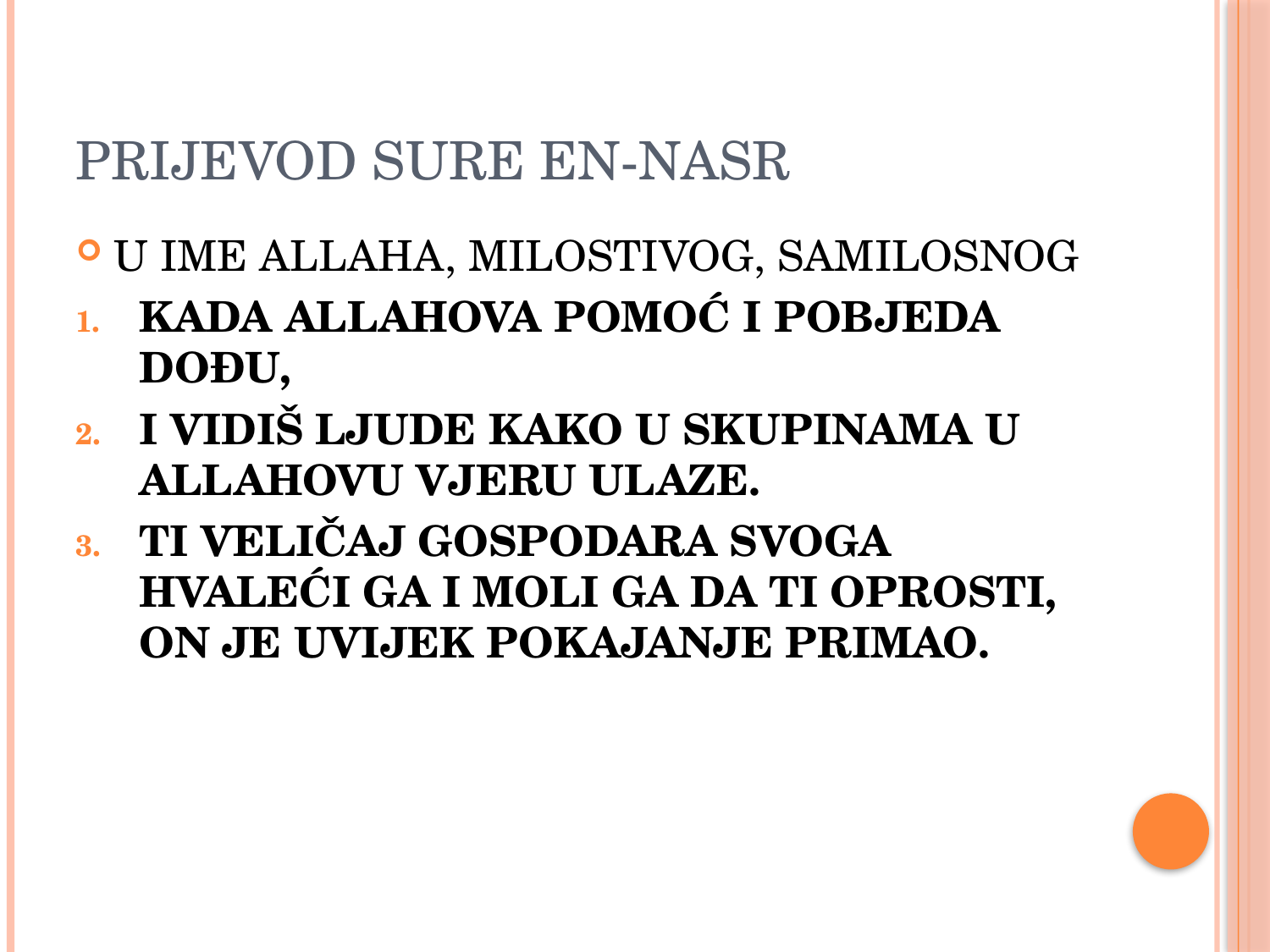

# Prijevod sure en-nasr
U IME ALLAHA, MILOSTIVOG, SAMILOSNOG
KADA ALLAHOVA POMOĆ I POBJEDA DOĐU,
I VIDIŠ LJUDE KAKO U SKUPINAMA U ALLAHOVU VJERU ULAZE.
TI VELIČAJ GOSPODARA SVOGA HVALEĆI GA I MOLI GA DA TI OPROSTI, ON JE UVIJEK POKAJANJE PRIMAO.